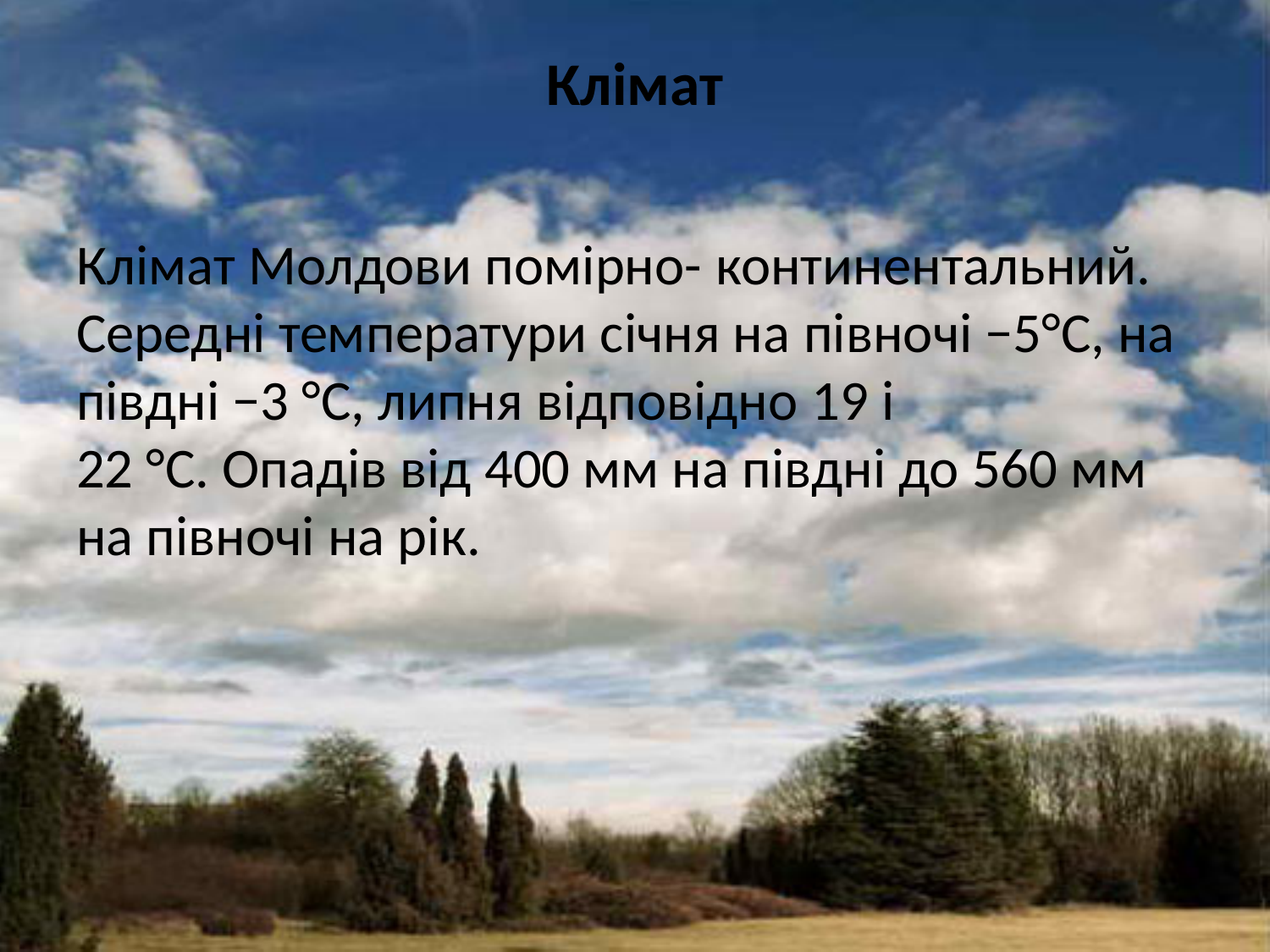

# Клімат
Клімат Молдови помірно- континентальний. Середні температури січня на півночі −5°C, на півдні −3 °C, липня відповідно 19 і 22 °C. Опадів від 400 мм на півдні до 560 мм на півночі на рік.